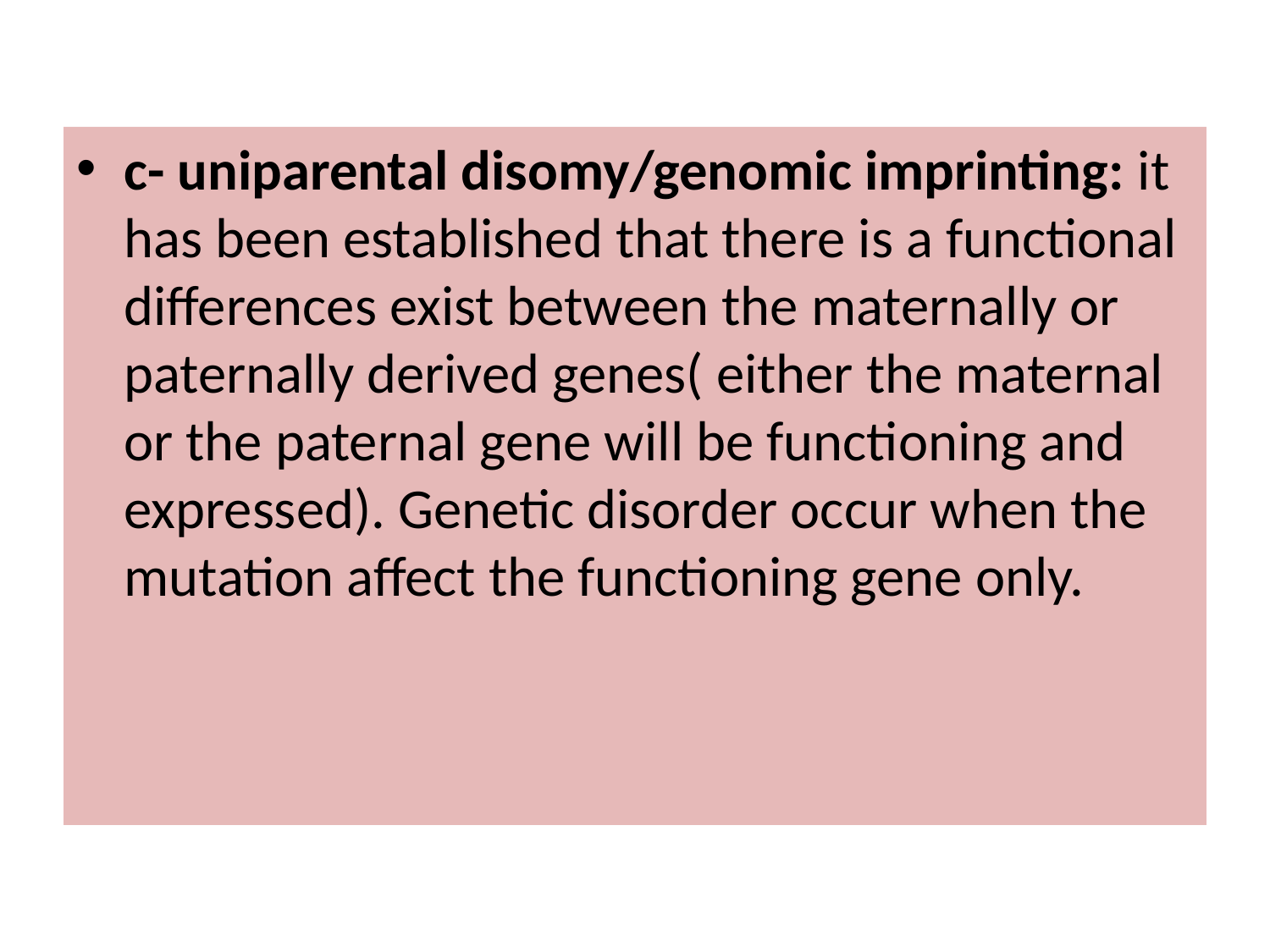

#
c- uniparental disomy/genomic imprinting: it has been established that there is a functional differences exist between the maternally or paternally derived genes( either the maternal or the paternal gene will be functioning and expressed). Genetic disorder occur when the mutation affect the functioning gene only.